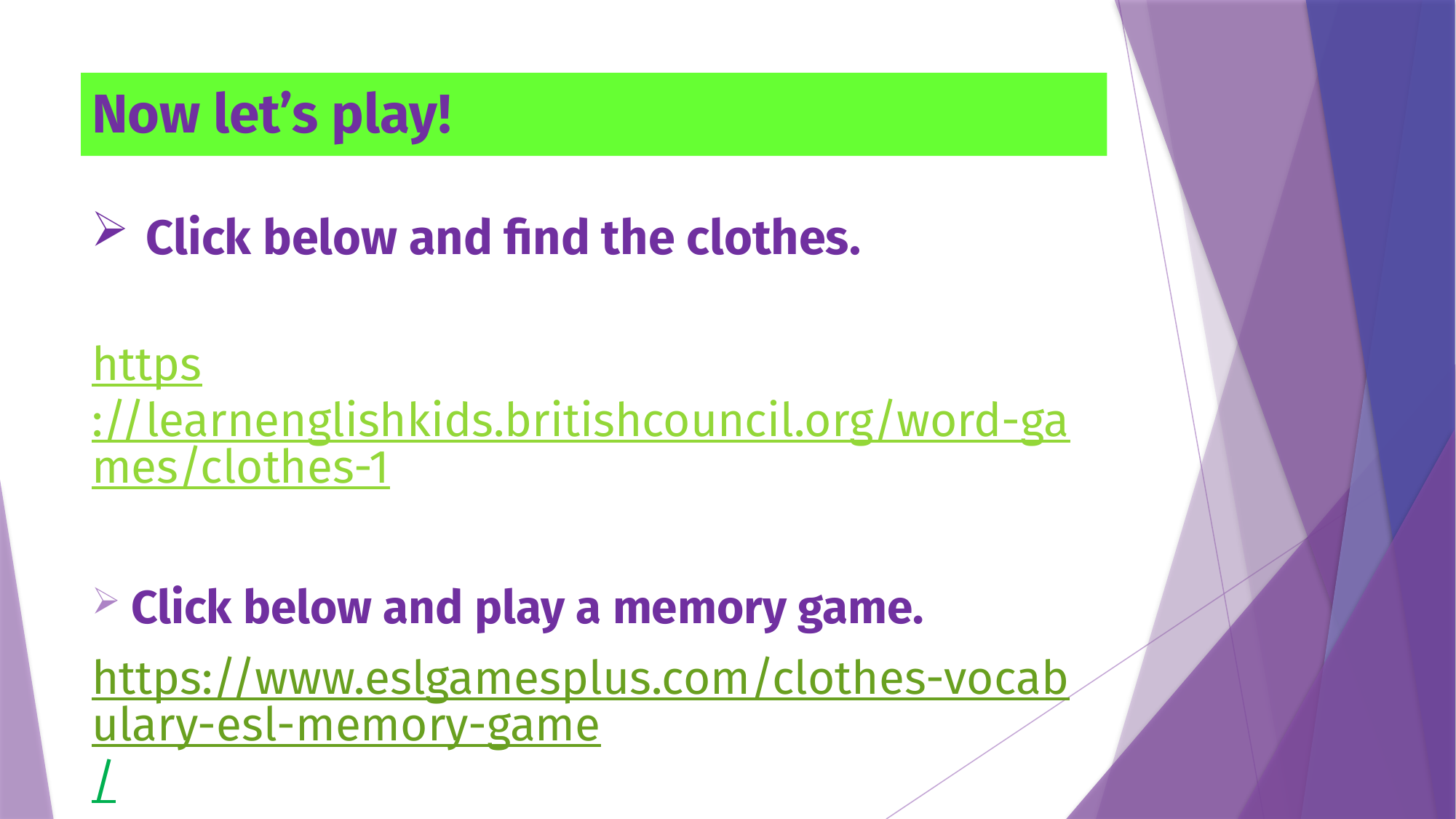

# Now let’s play!
Click below and find the clothes.

https://learnenglishkids.britishcouncil.org/word-games/clothes-1

Click below and play a memory game.
https://www.eslgamesplus.com/clothes-vocabulary-esl-memory-game/